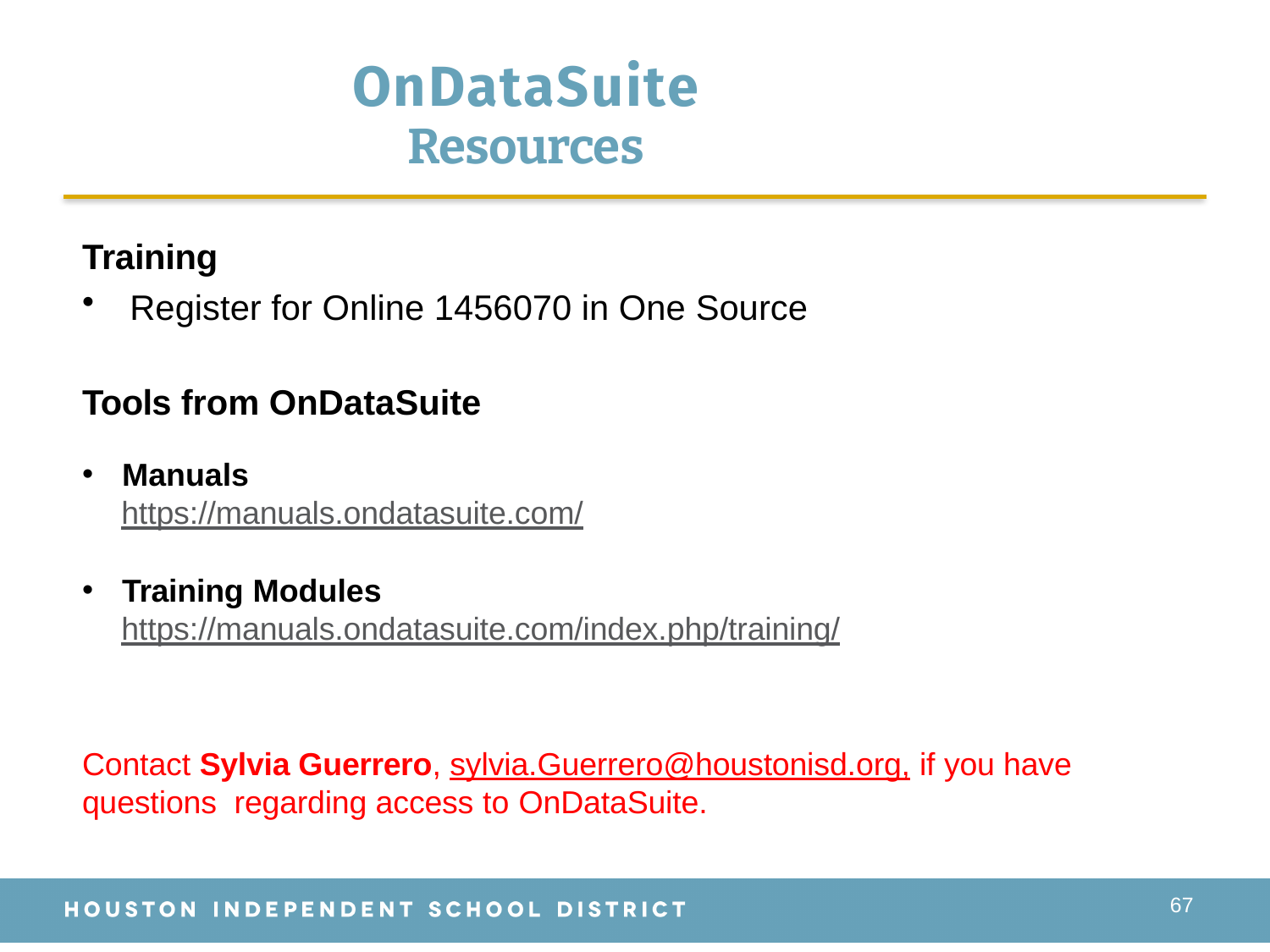

# OnDataSuite
Resources

Training
Register for Online 1456070 in One Source

Tools from OnDataSuite
Manuals
https://manuals.ondatasuite.com/

Training Modules
https://manuals.ondatasuite.com/index.php/training/

Contact Sylvia Guerrero, sylvia.Guerrero@houstonisd.org, if you have questions  regarding access to OnDataSuite.
67